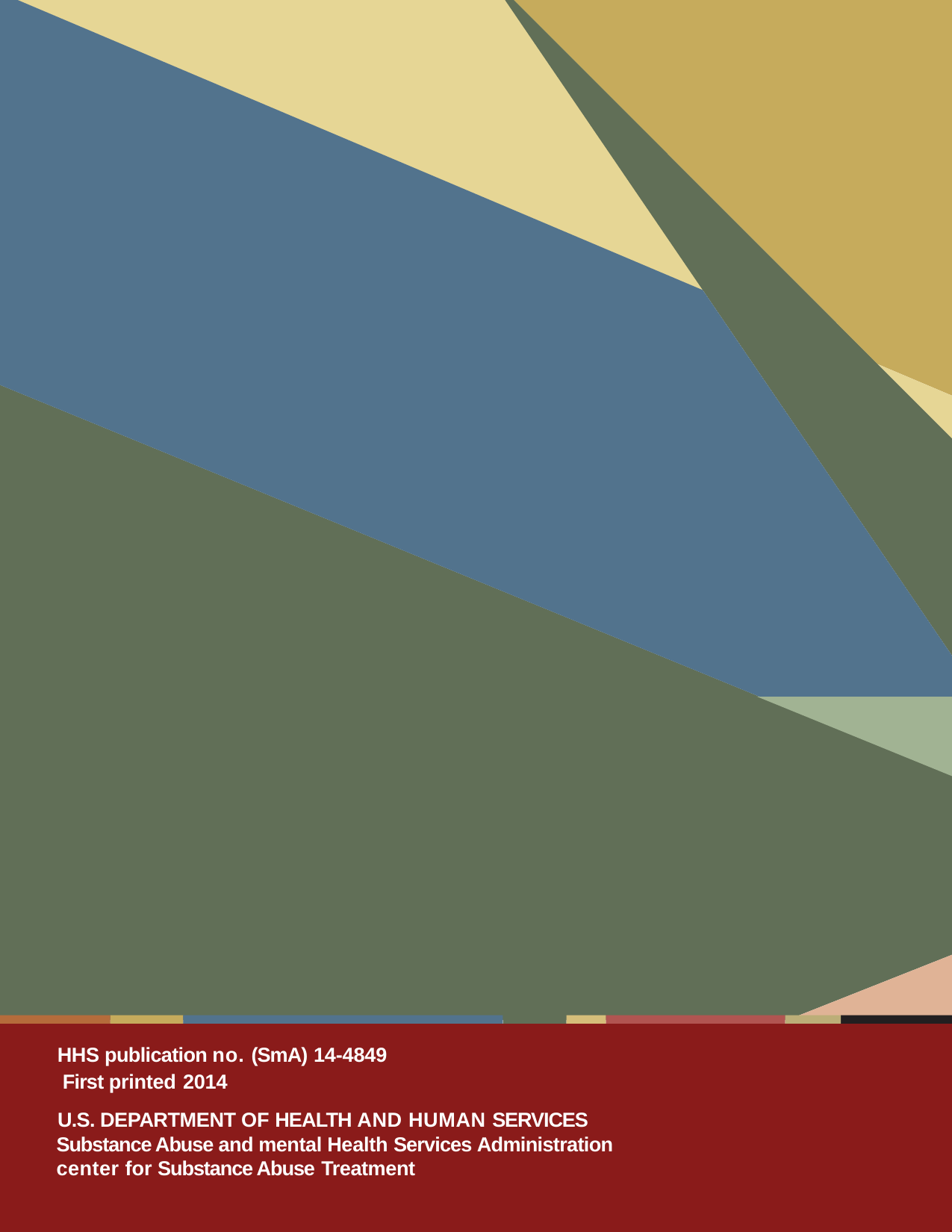

HHS publication no. (SmA) 14-4849  First printed 2014
U.S. DEPARTMENT OF HEALTH AND HUMAN SERVICES  Substance Abuse and mental Health Services Administration  center for Substance Abuse Treatment